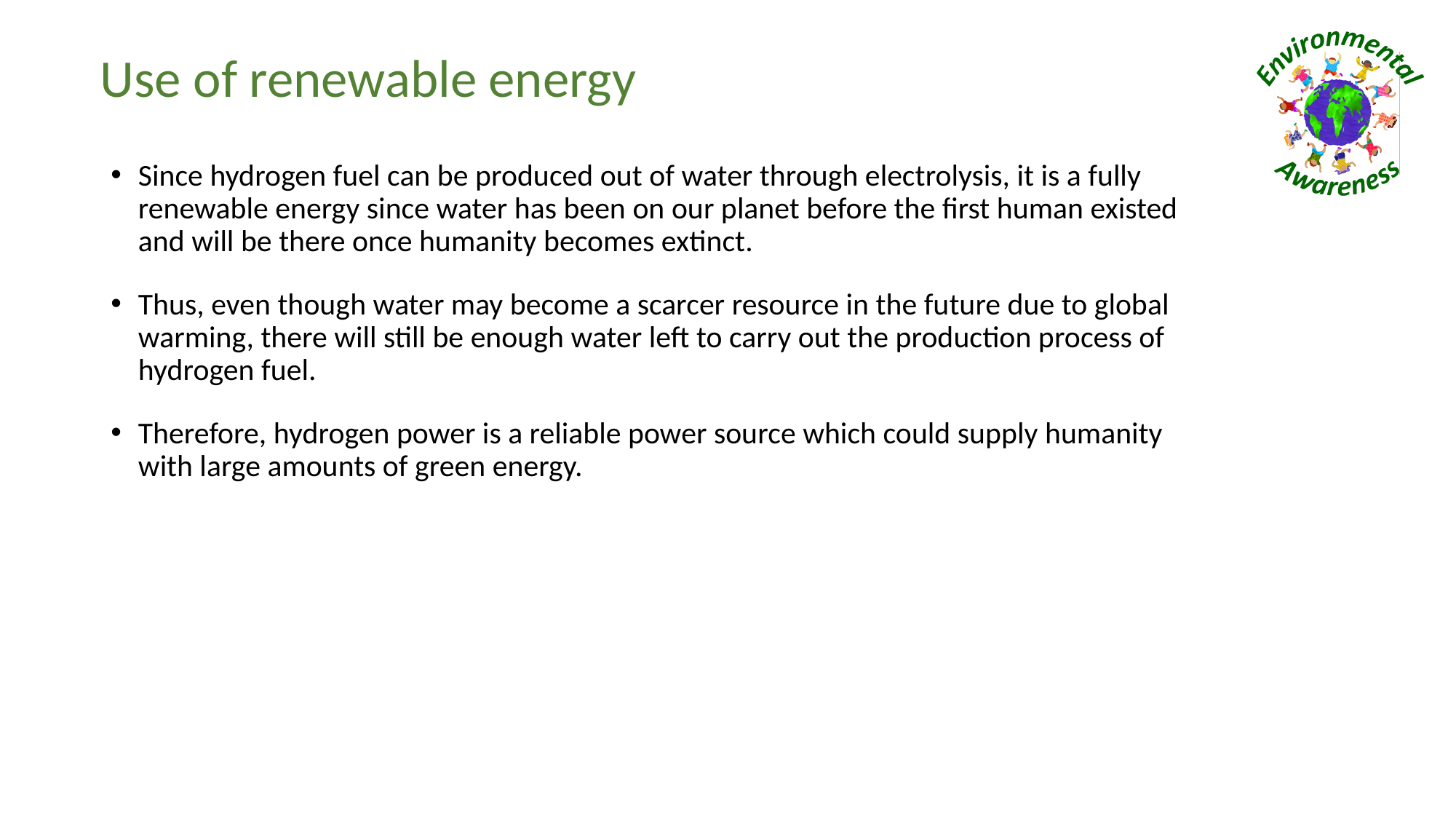

# Use of renewable energy
Since hydrogen fuel can be produced out of water through electrolysis, it is a fully renewable energy since water has been on our planet before the first human existed and will be there once humanity becomes extinct.
Thus, even though water may become a scarcer resource in the future due to global warming, there will still be enough water left to carry out the production process of hydrogen fuel.
Therefore, hydrogen power is a reliable power source which could supply humanity with large amounts of green energy.